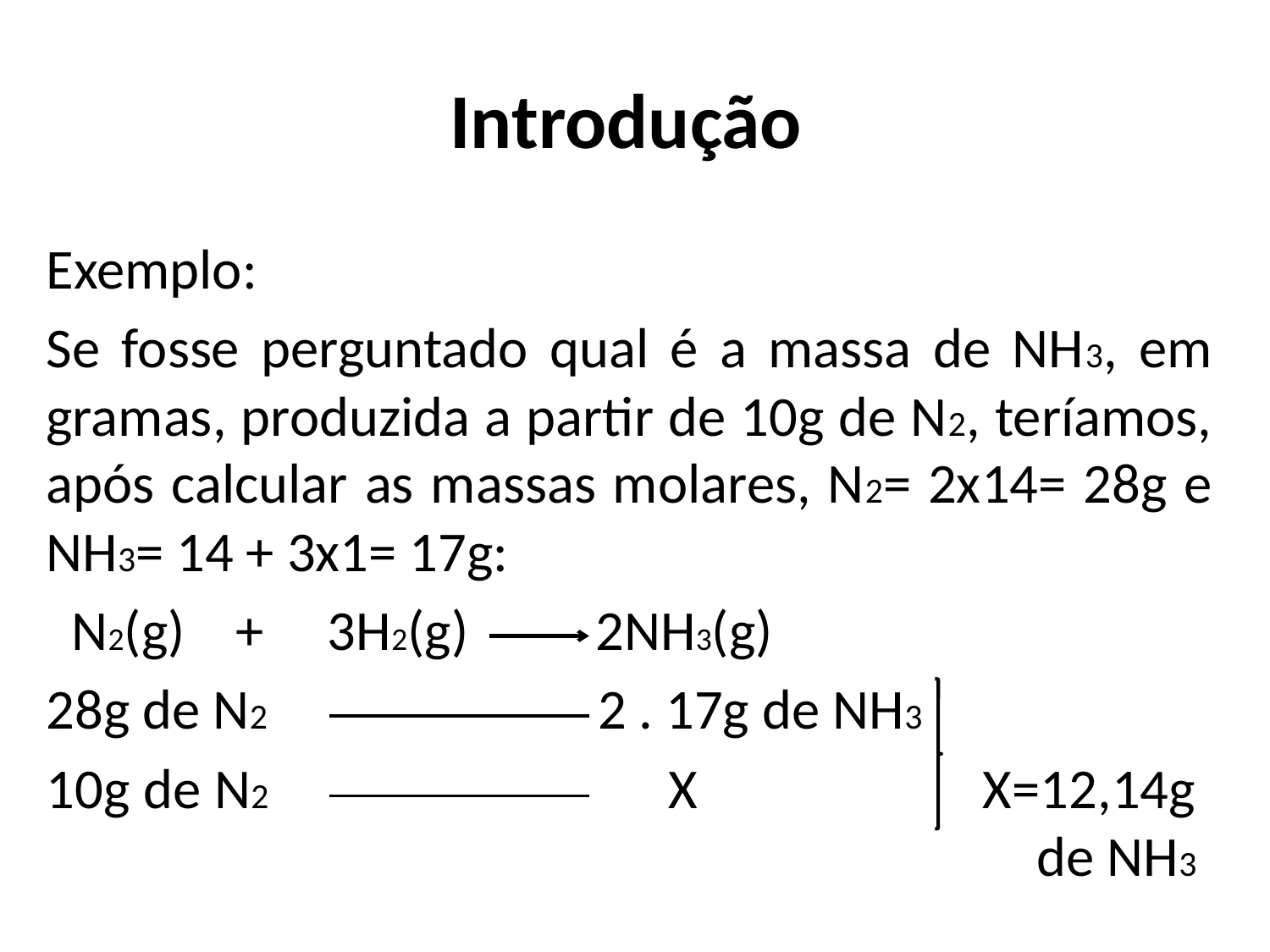

# Introdução
Exemplo:
Se fosse perguntado qual é a massa de NH3, em gramas, produzida a partir de 10g de N2, teríamos, após calcular as massas molares, N2= 2x14= 28g e NH3= 14 + 3x1= 17g:
  N2(g)    +     3H2(g)          2NH3(g)
28g de N2                          2 . 17g de NH3
10g de N2                              X			  X=12,14g 							                  de NH3